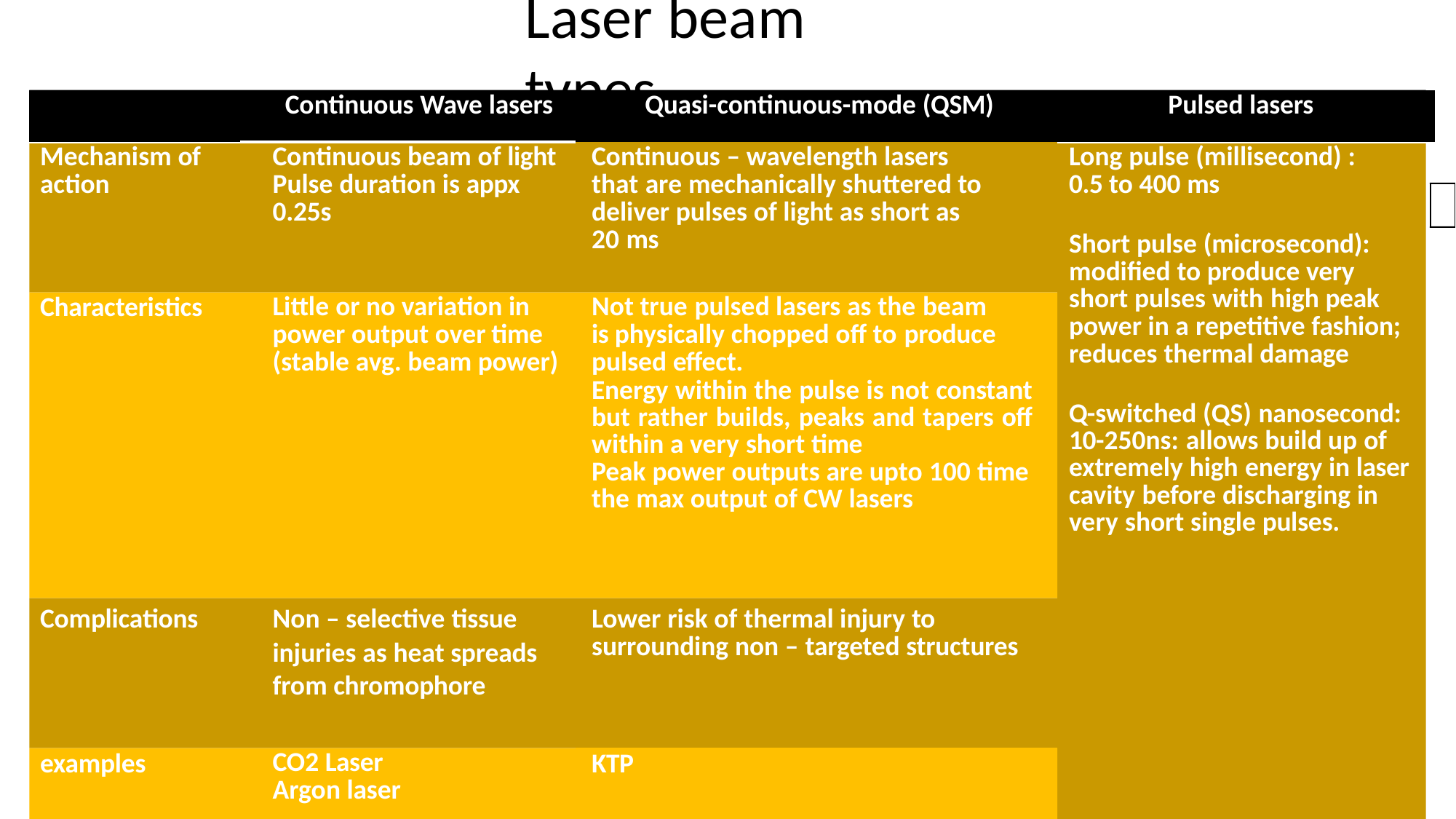

# Laser beam types

|  | Continuous Wave lasers | Quasi-continuous-mode (QSM) | Pulsed lasers |
| --- | --- | --- | --- |
| Mechanism of action | Continuous beam of light Pulse duration is appx 0.25s | Continuous – wavelength lasers that are mechanically shuttered to deliver pulses of light as short as 20 ms | Long pulse (millisecond) : 0.5 to 400 ms Short pulse (microsecond): modified to produce very short pulses with high peak power in a repetitive fashion; reduces thermal damage Q-switched (QS) nanosecond: 10-250ns: allows build up of extremely high energy in laser cavity before discharging in very short single pulses. |
| Characteristics | Little or no variation in power output over time (stable avg. beam power) | Not true pulsed lasers as the beam is physically chopped off to produce pulsed effect. Energy within the pulse is not constant but rather builds, peaks and tapers off within a very short time Peak power outputs are upto 100 time the max output of CW lasers |  |
| Complications | Non – selective tissue injuries as heat spreads from chromophore | Lower risk of thermal injury to surrounding non – targeted structures |  |
| examples | CO2 Laser Argon laser | KTP |  |